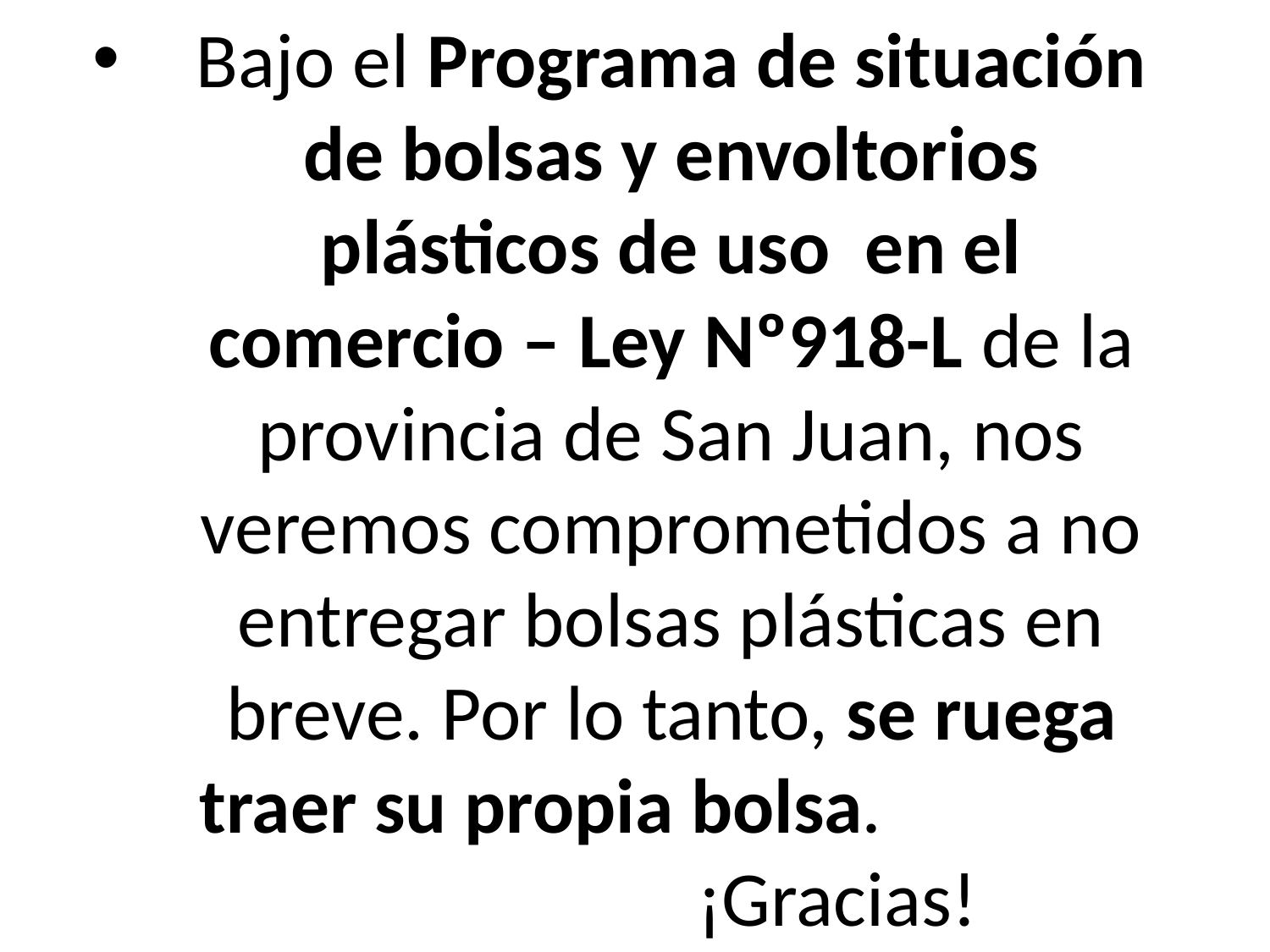

Bajo el Programa de situación de bolsas y envoltorios plásticos de uso  en el comercio – Ley Nº918-L de la provincia de San Juan, nos veremos comprometidos a no entregar bolsas plásticas en breve. Por lo tanto, se ruega traer su propia bolsa.                                   ¡Gracias!